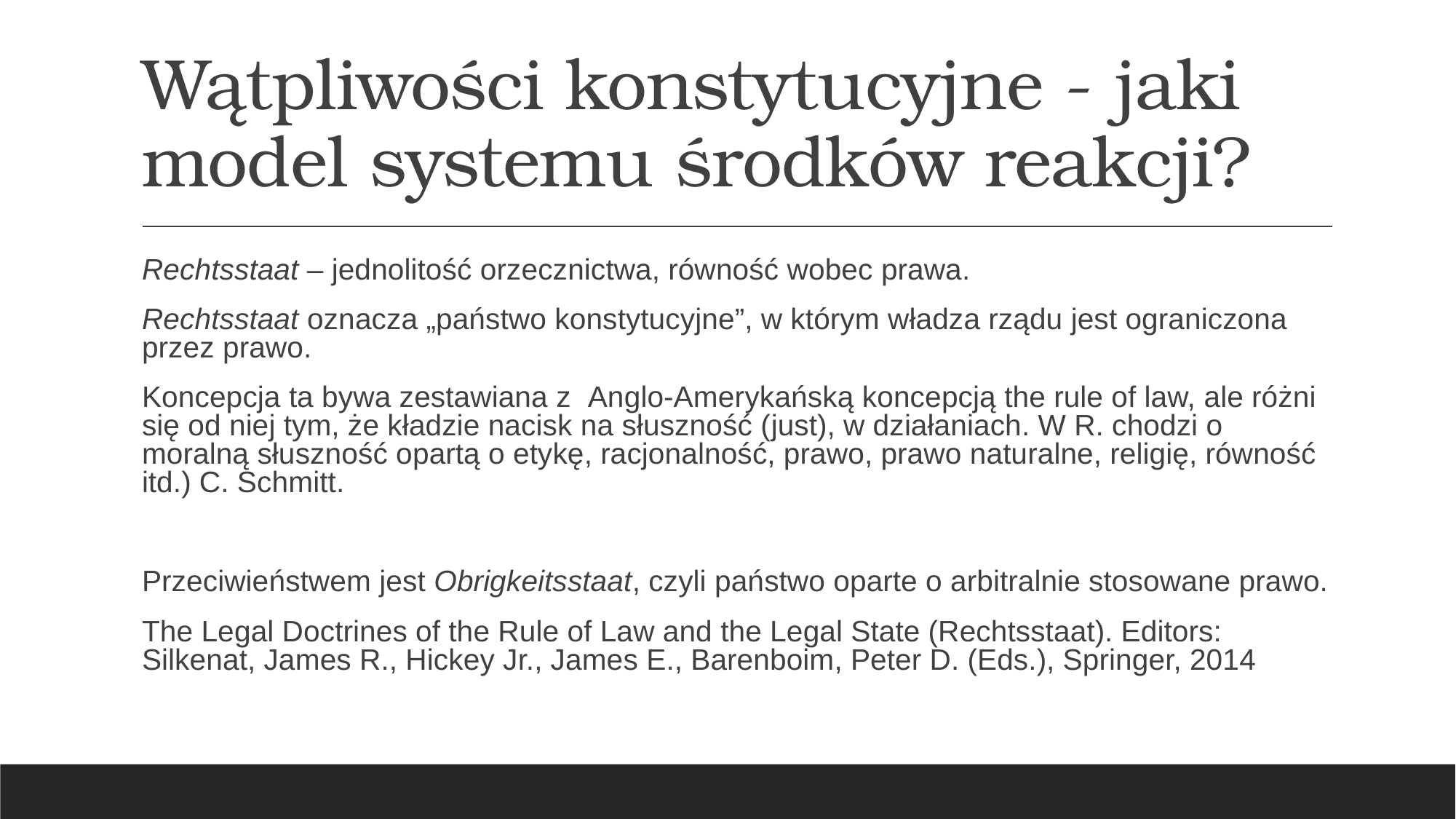

# Wątpliwości konstytucyjne - jaki model systemu środków reakcji?
Rechtsstaat – jednolitość orzecznictwa, równość wobec prawa.
Rechtsstaat oznacza „państwo konstytucyjne”, w którym władza rządu jest ograniczona przez prawo.
Koncepcja ta bywa zestawiana z  Anglo-Amerykańską koncepcją the rule of law, ale różni się od niej tym, że kładzie nacisk na słuszność (just), w działaniach. W R. chodzi o moralną słuszność opartą o etykę, racjonalność, prawo, prawo naturalne, religię, równość itd.) C. Schmitt.

Przeciwieństwem jest Obrigkeitsstaat, czyli państwo oparte o arbitralnie stosowane prawo.
The Legal Doctrines of the Rule of Law and the Legal State (Rechtsstaat). Editors: Silkenat, James R., Hickey Jr., James E., Barenboim, Peter D. (Eds.), Springer, 2014